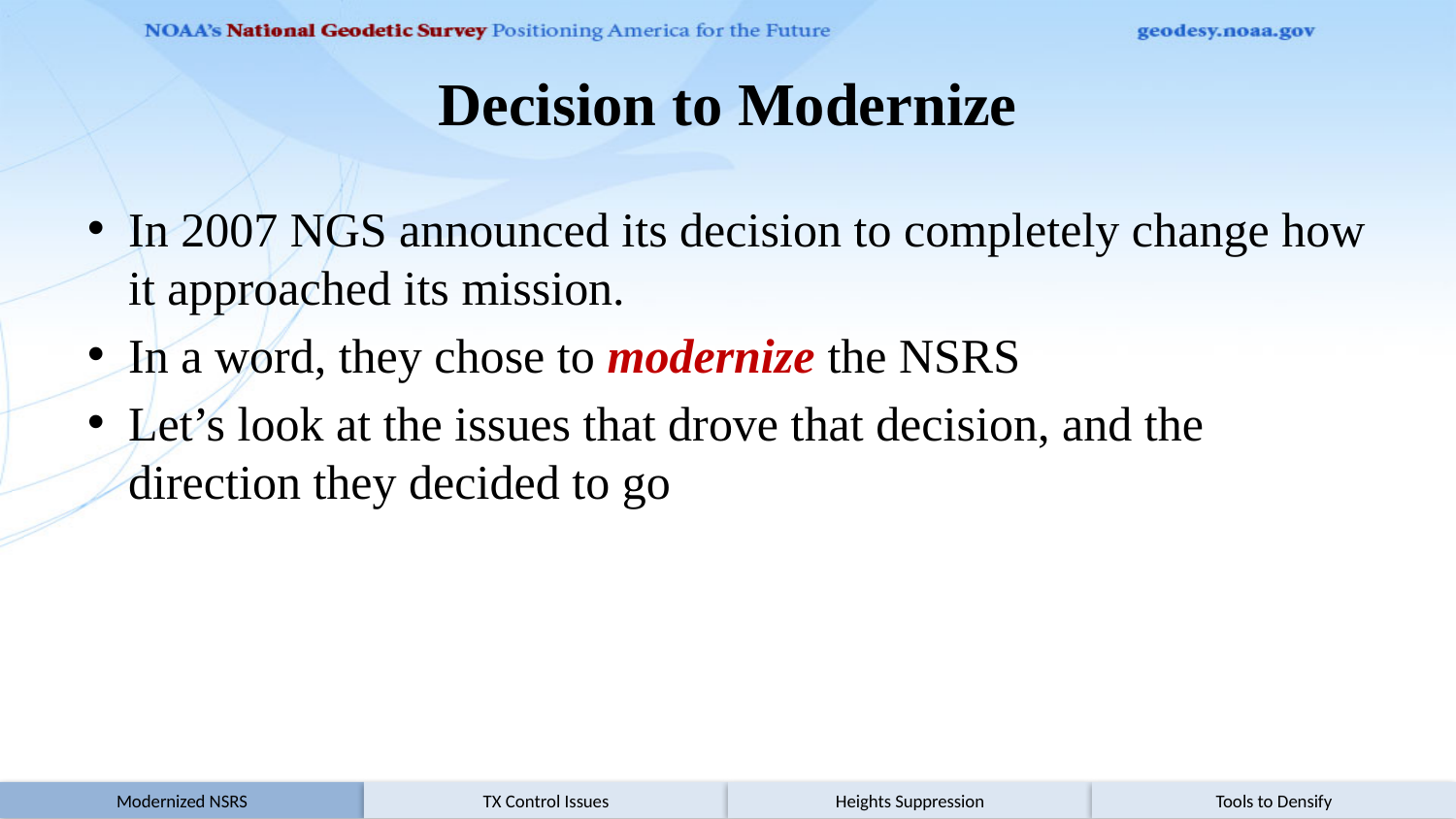

# Decision to Modernize
In 2007 NGS announced its decision to completely change how it approached its mission.
In a word, they chose to modernize the NSRS
Let’s look at the issues that drove that decision, and the direction they decided to go
Modernized NSRS
TX Control Issues
Heights Suppression
Tools to Densify